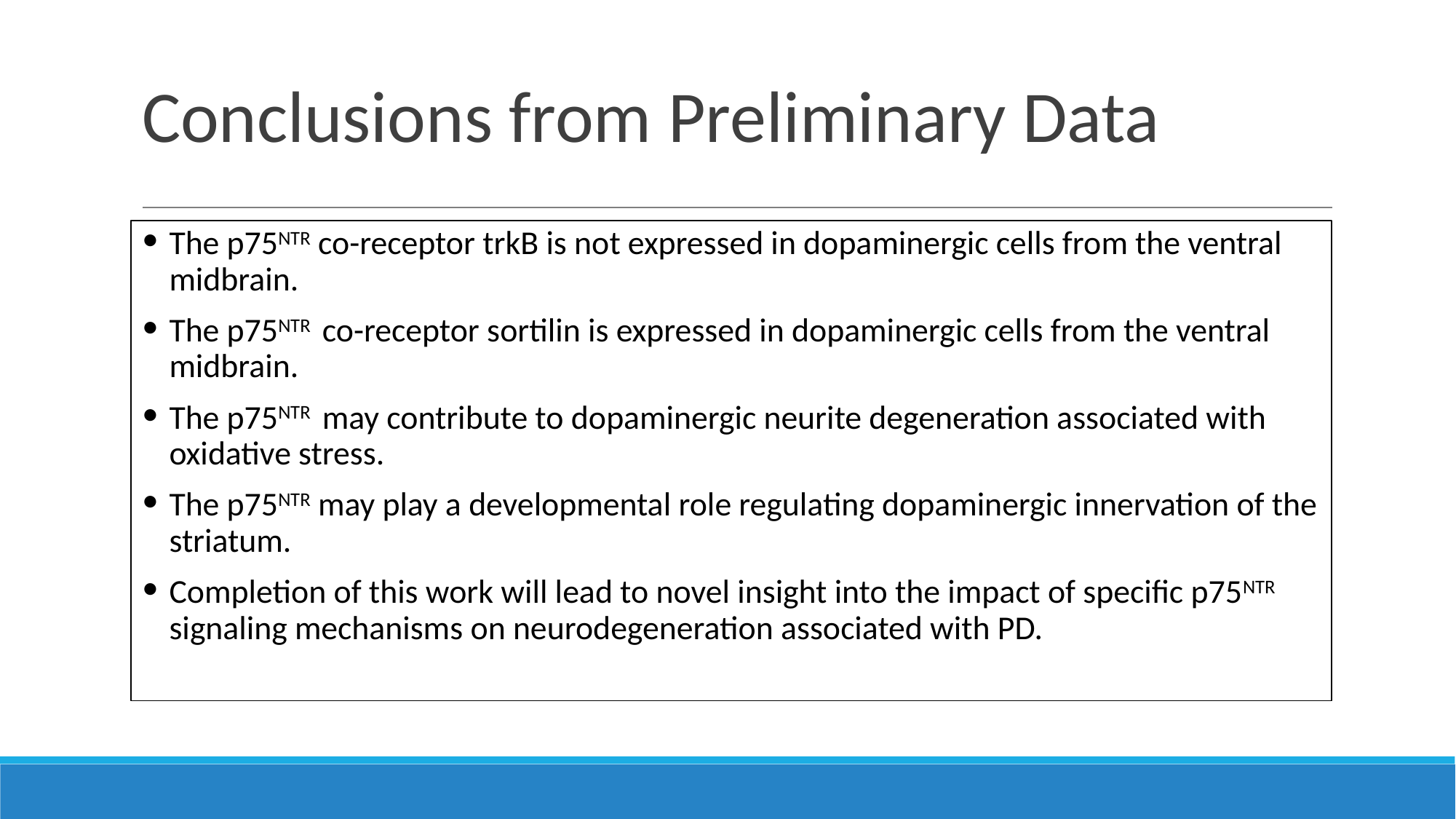

# Conclusions from Preliminary Data
The p75NTR co-receptor trkB is not expressed in dopaminergic cells from the ventral midbrain.
The p75NTR  co-receptor sortilin is expressed in dopaminergic cells from the ventral midbrain.
The p75NTR  may contribute to dopaminergic neurite degeneration associated with oxidative stress.
The p75NTR may play a developmental role regulating dopaminergic innervation of the striatum.
Completion of this work will lead to novel insight into the impact of specific p75NTR signaling mechanisms on neurodegeneration associated with PD.